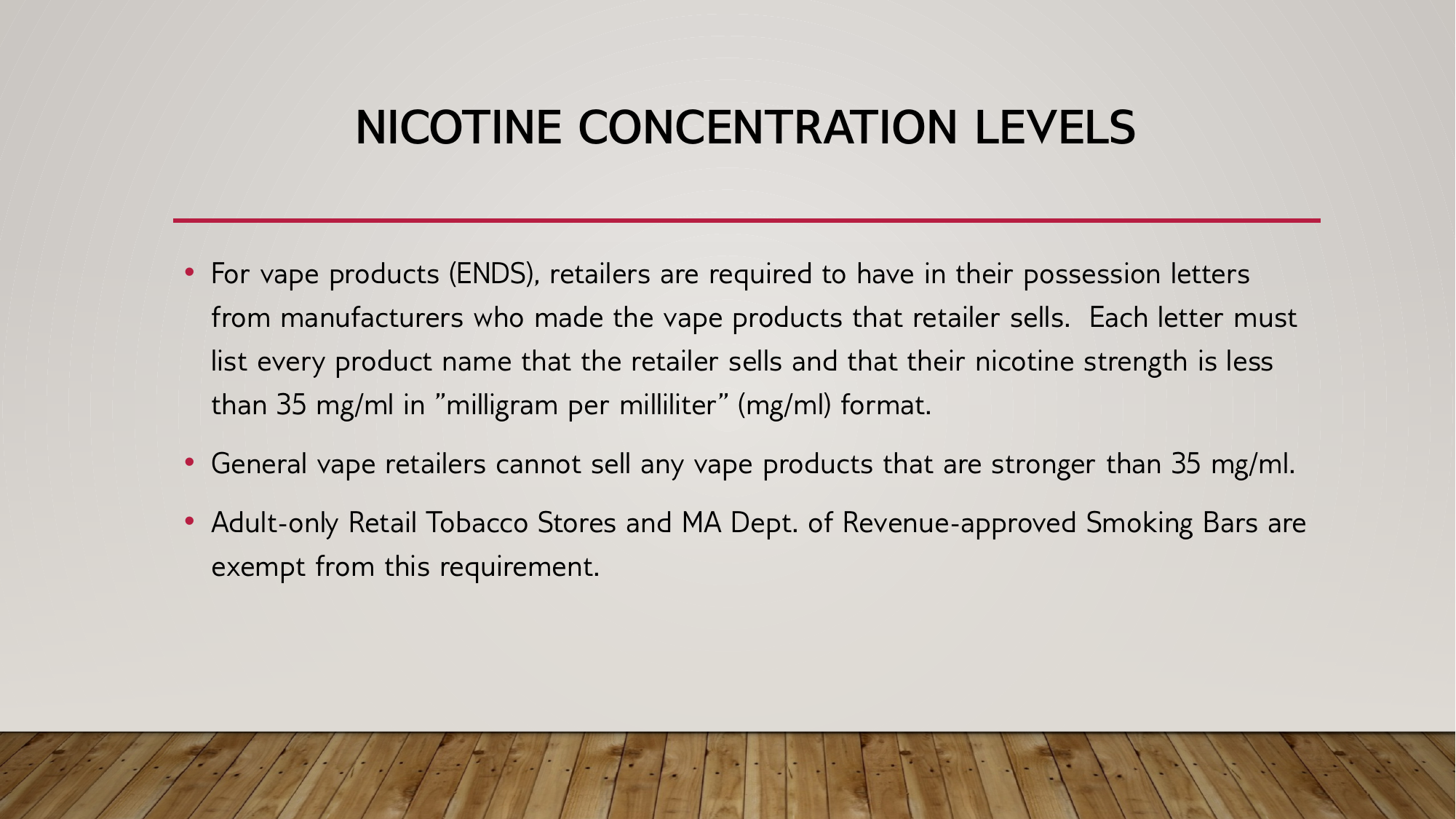

# NICOTINE CONCENTRATION LEVELS
For vape products (ENDS), retailers are required to have in their possession letters from manufacturers who made the vape products that retailer sells.  Each letter must list every product name that the retailer sells and that their nicotine strength is less than 35 mg/ml in ”milligram per milliliter” (mg/ml) format.
General vape retailers cannot sell any vape products that are stronger than 35 mg/ml.
Adult-only Retail Tobacco Stores and MA Dept. of Revenue-approved Smoking Bars are exempt from this requirement.